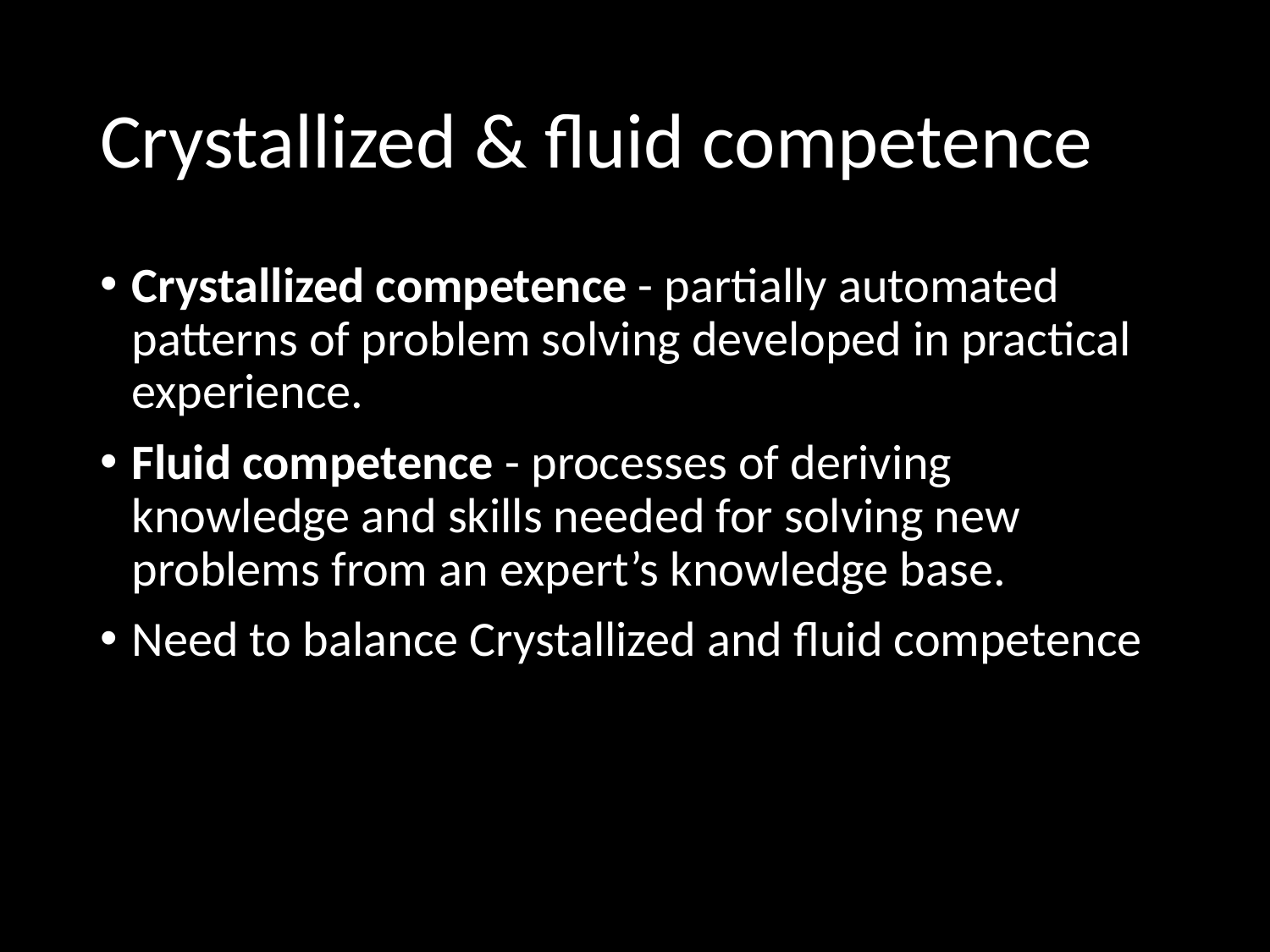

# Crystallized & fluid competence
Crystallized competence - partially automated patterns of problem solving developed in practical experience.
Fluid competence - processes of deriving knowledge and skills needed for solving new problems from an expert’s knowledge base.
Need to balance Crystallized and fluid competence